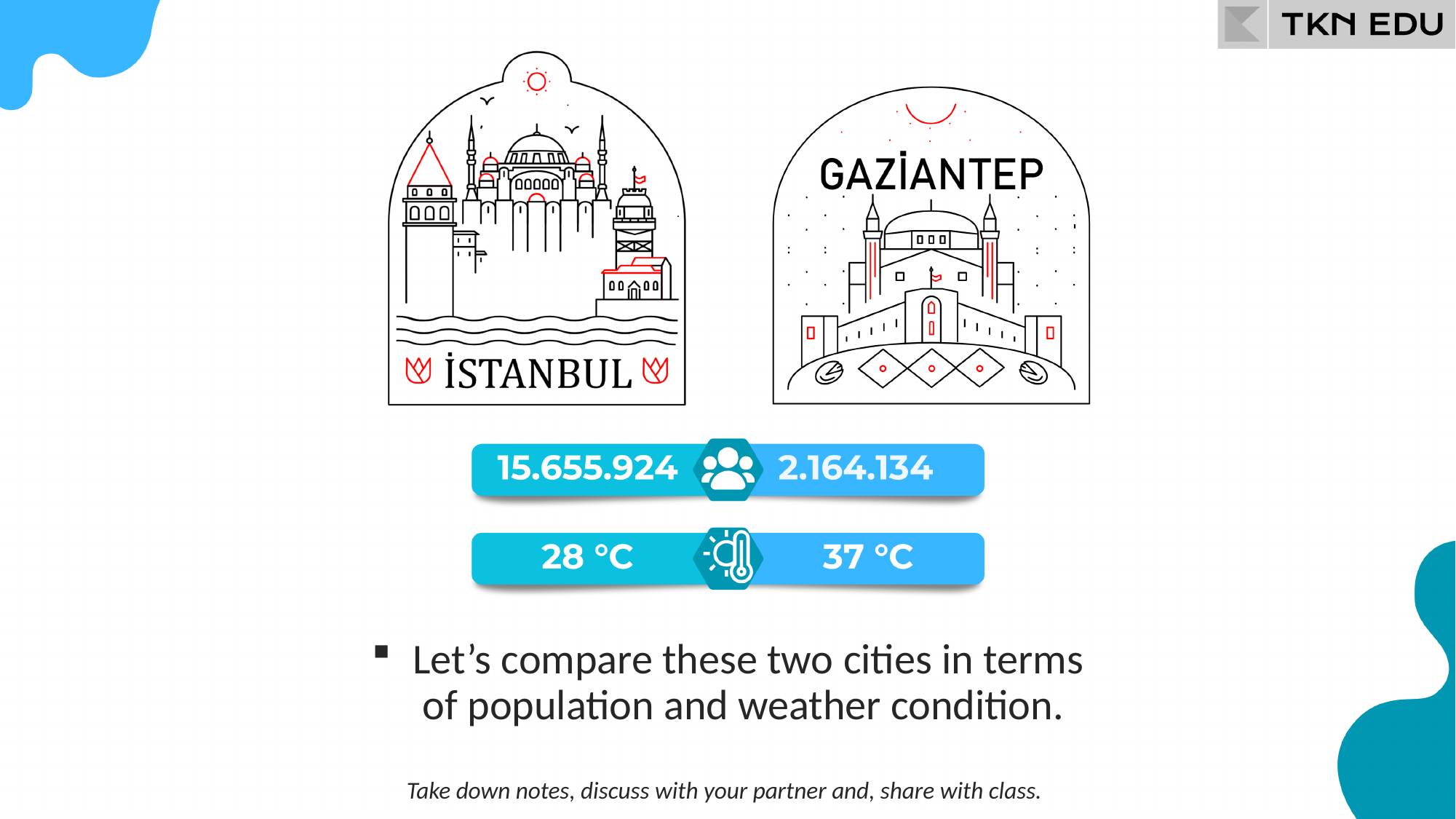

Let’s compare these two cities in terms of population and weather condition.
Take down notes, discuss with your partner and, share with class.